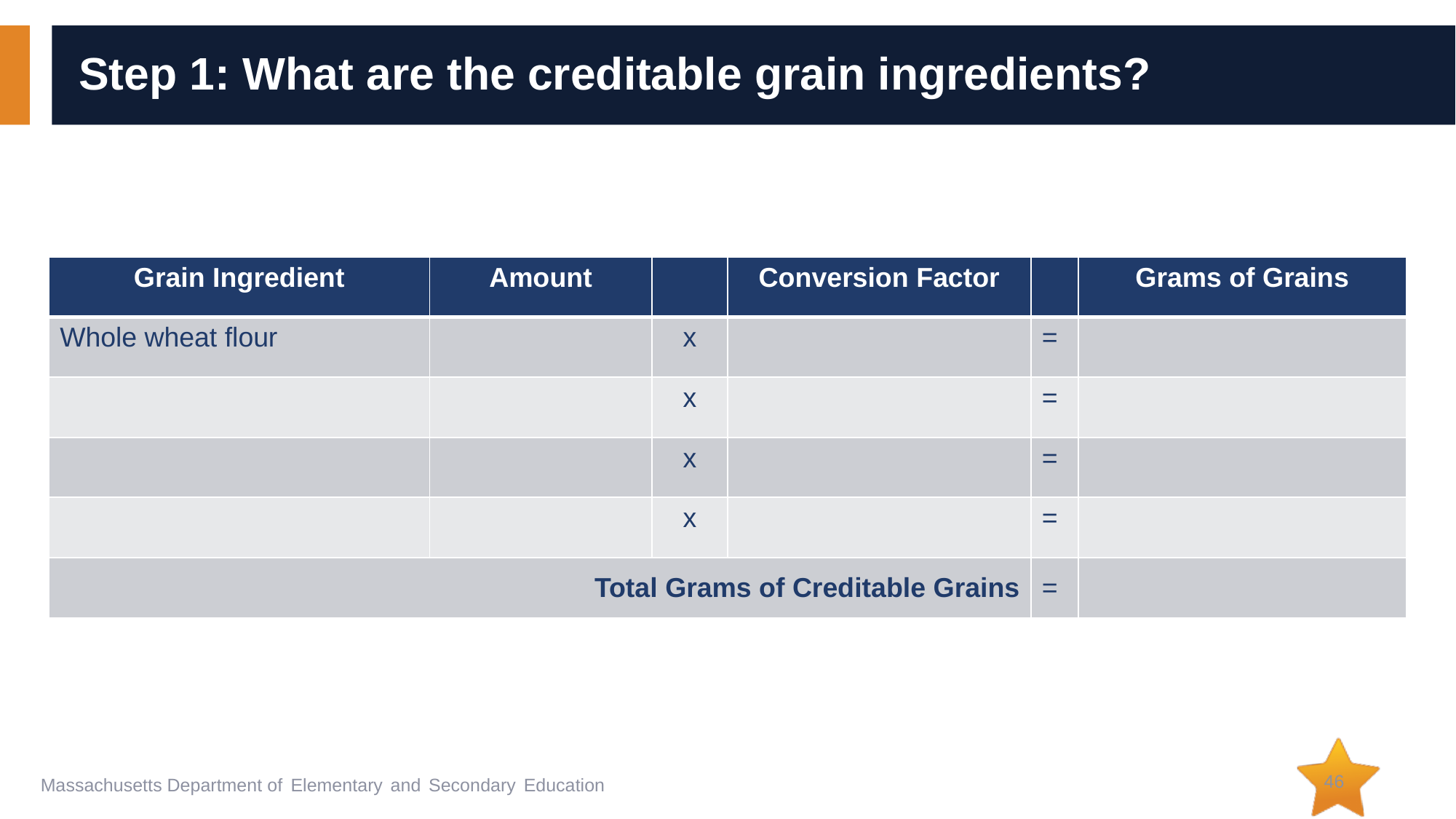

# Step 1: What are the creditable grain ingredients?
| Grain Ingredient | Amount |  | Conversion Factor |  | Grams of Grains |
| --- | --- | --- | --- | --- | --- |
| Whole wheat flour |  | x |  | = |  |
|  |  | x |  | = |  |
|  |  | x |  | = |  |
|  |  | x |  | = |  |
| Total Grams of Creditable Grains |  |  |  | = |  |
46